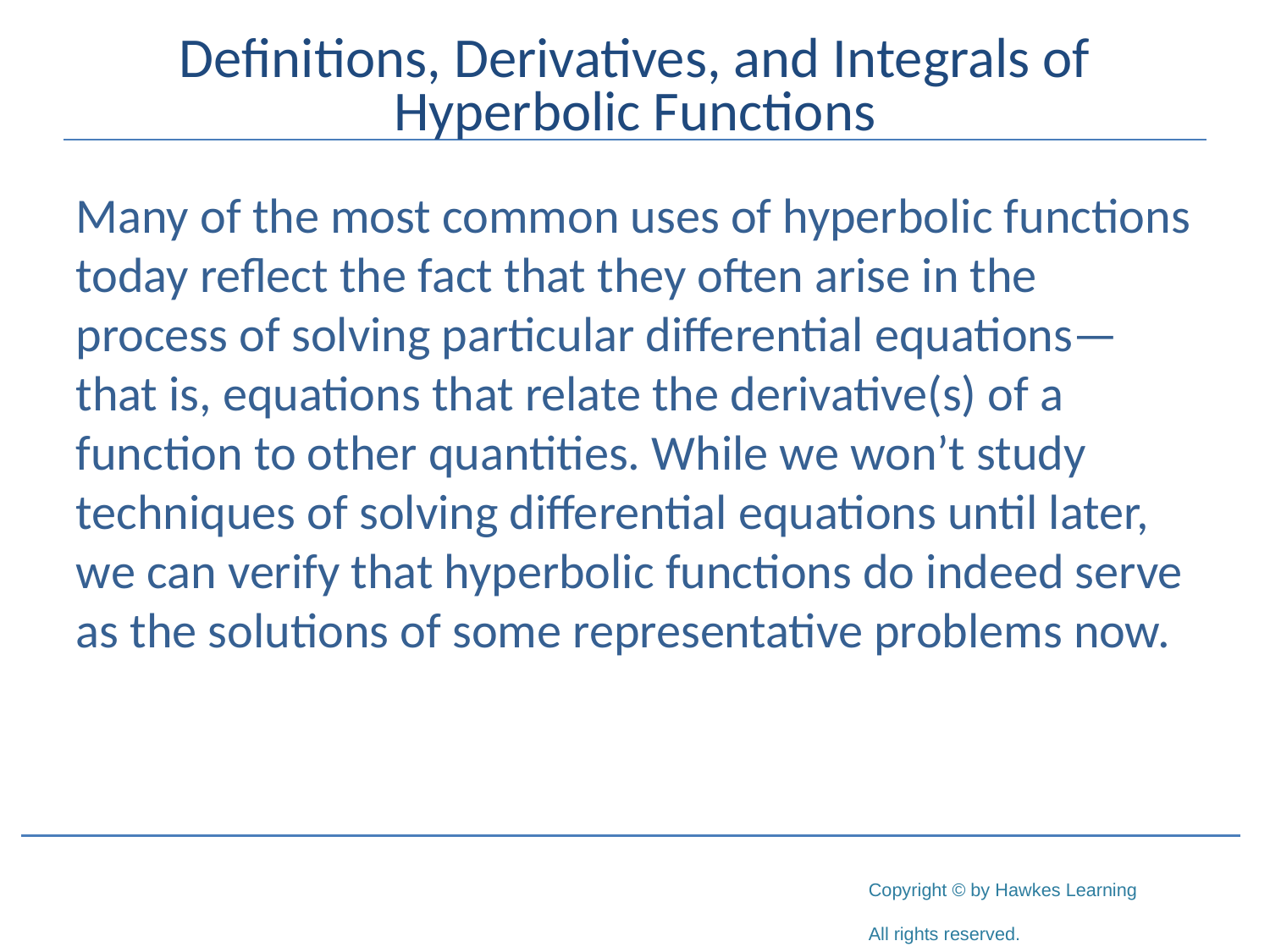

# Definitions, Derivatives, and Integrals of Hyperbolic Functions
Many of the most common uses of hyperbolic functions today reflect the fact that they often arise in the process of solving particular differential equations—that is, equations that relate the derivative(s) of a function to other quantities. While we won’t study techniques of solving differential equations until later, we can verify that hyperbolic functions do indeed serve as the solutions of some representative problems now.